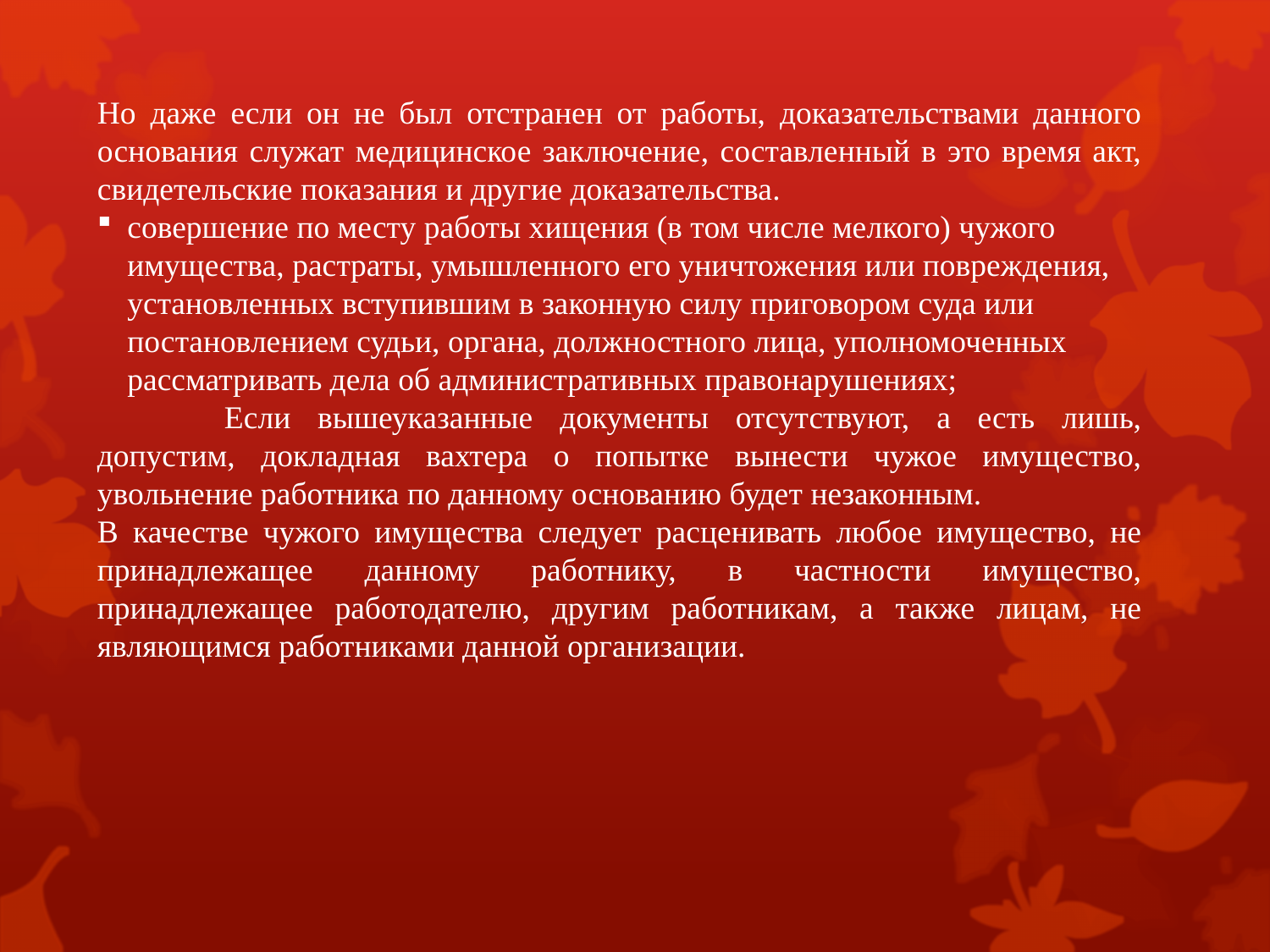

Но даже если он не был отстранен от работы, доказательствами данного основания служат медицинское заключение, составленный в это время акт, свидетельские показания и другие доказательства.
совершение по месту работы хищения (в том числе мелкого) чужого имущества, растраты, умышленного его уничтожения или повреждения, установленных вступившим в законную силу приговором суда или постановлением судьи, органа, должностного лица, уполномоченных рассматривать дела об административных правонарушениях;
	Если вышеуказанные документы отсутствуют, а есть лишь, допустим, докладная вахтера о попытке вынести чужое имущество, увольнение работника по данному основанию будет незаконным.
В качестве чужого имущества следует расценивать любое имущество, не принадлежащее данному работнику, в частности имущество, принадлежащее работодателю, другим работникам, а также лицам, не являющимся работниками данной организации.